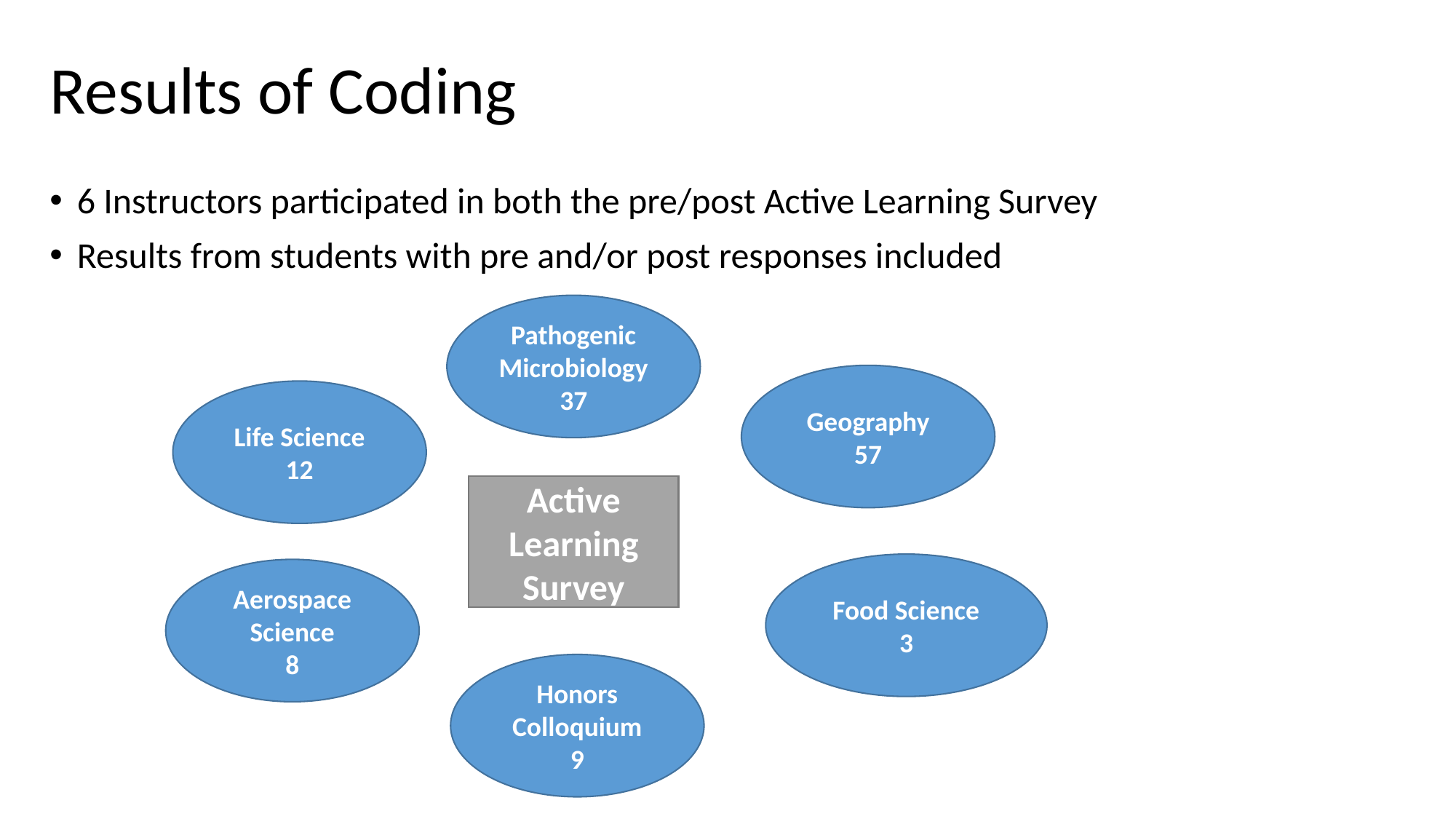

# Results of Coding
6 Instructors participated in both the pre/post Active Learning Survey
Results from students with pre and/or post responses included

Pathogenic Microbiology 37
Geography
57
Life Science
12
Active Learning Survey
Food Science
3
Aerospace Science
8
Honors Colloquium
9